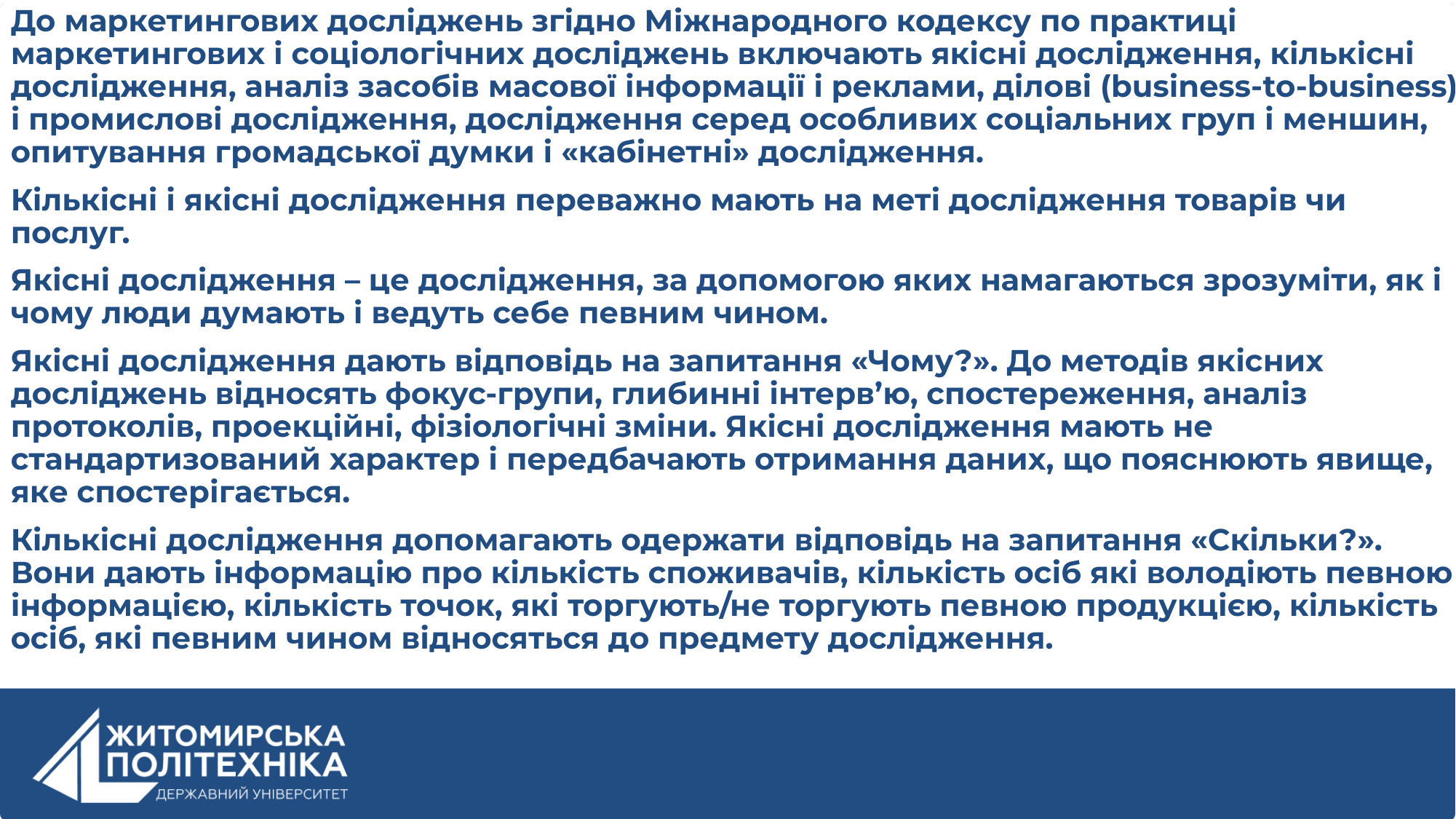

До маркетингових досліджень згідно Міжнародного кодексу по практиці маркетингових і соціологічних досліджень включають якісні дослідження, кількісні дослідження, аналіз засобів масової інформації і реклами, ділові (business-to-business) і промислові дослідження, дослідження серед особливих соціальних груп і меншин, опитування громадської думки і «кабінетні» дослідження.
Кількісні і якісні дослідження переважно мають на меті дослідження товарів чи послуг.
Якісні дослідження – це дослідження, за допомогою яких намагаються зрозуміти, як і чому люди думають і ведуть себе певним чином.
Якісні дослідження дають відповідь на запитання «Чому?». До методів якісних досліджень відносять фокус-групи, глибинні інтерв’ю, спостереження, аналіз протоколів, проекційні, фізіологічні зміни. Якісні дослідження мають не стандартизований характер і передбачають отримання даних, що пояснюють явище, яке спостерігається.
Кількісні дослідження допомагають одержати відповідь на запитання «Скільки?». Вони дають інформацію про кількість споживачів, кількість осіб які володіють певною інформацією, кількість точок, які торгують/не торгують певною продукцією, кількість осіб, які певним чином відносяться до предмету дослідження.